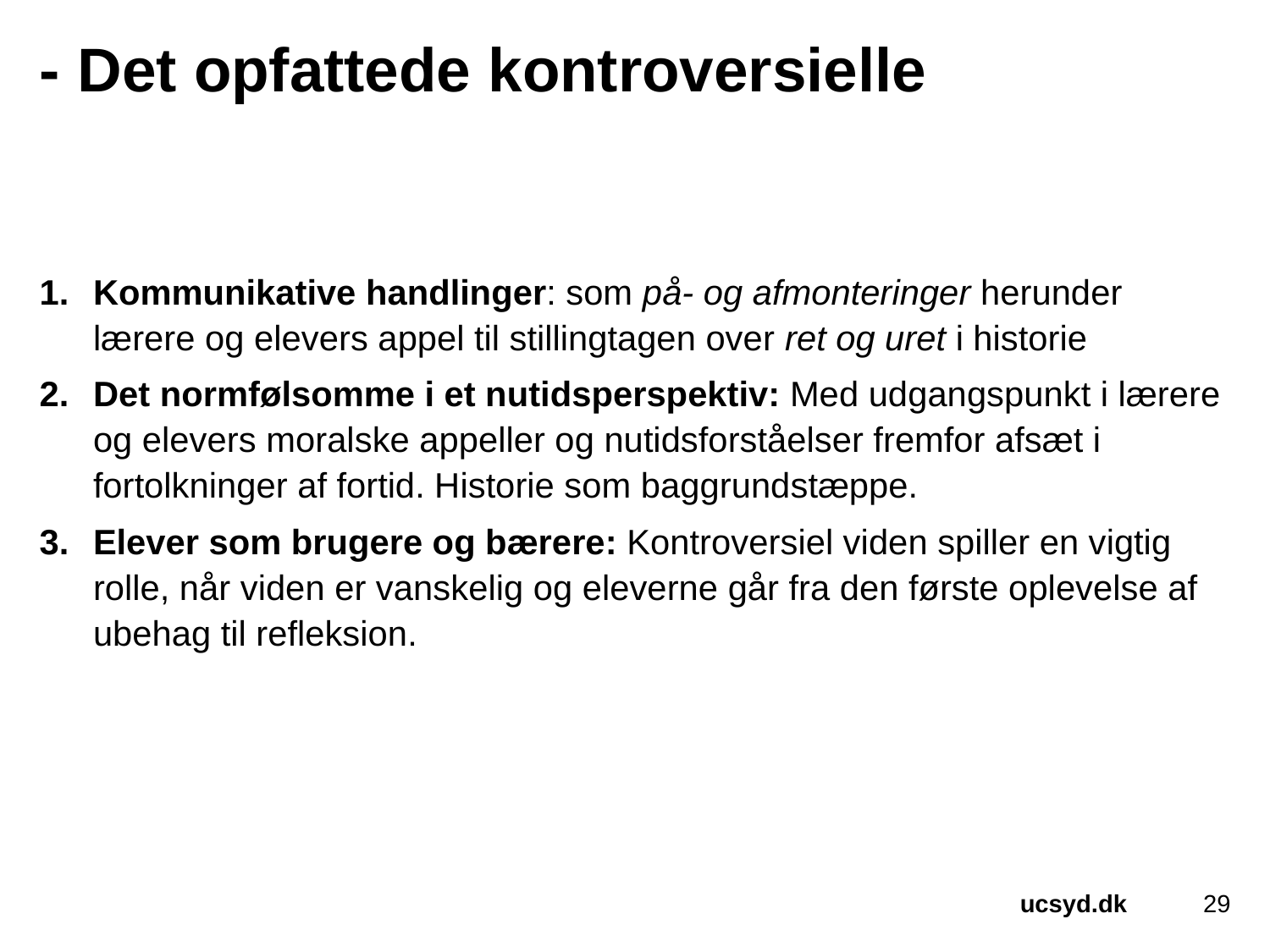

# - Det opfattede kontroversielle
Kommunikative handlinger: som på- og afmonteringer herunder lærere og elevers appel til stillingtagen over ret og uret i historie
Det normfølsomme i et nutidsperspektiv: Med udgangspunkt i lærere og elevers moralske appeller og nutidsforståelser fremfor afsæt i fortolkninger af fortid. Historie som baggrundstæppe.
Elever som brugere og bærere: Kontroversiel viden spiller en vigtig rolle, når viden er vanskelig og eleverne går fra den første oplevelse af ubehag til refleksion.
29
ucsyd.dk